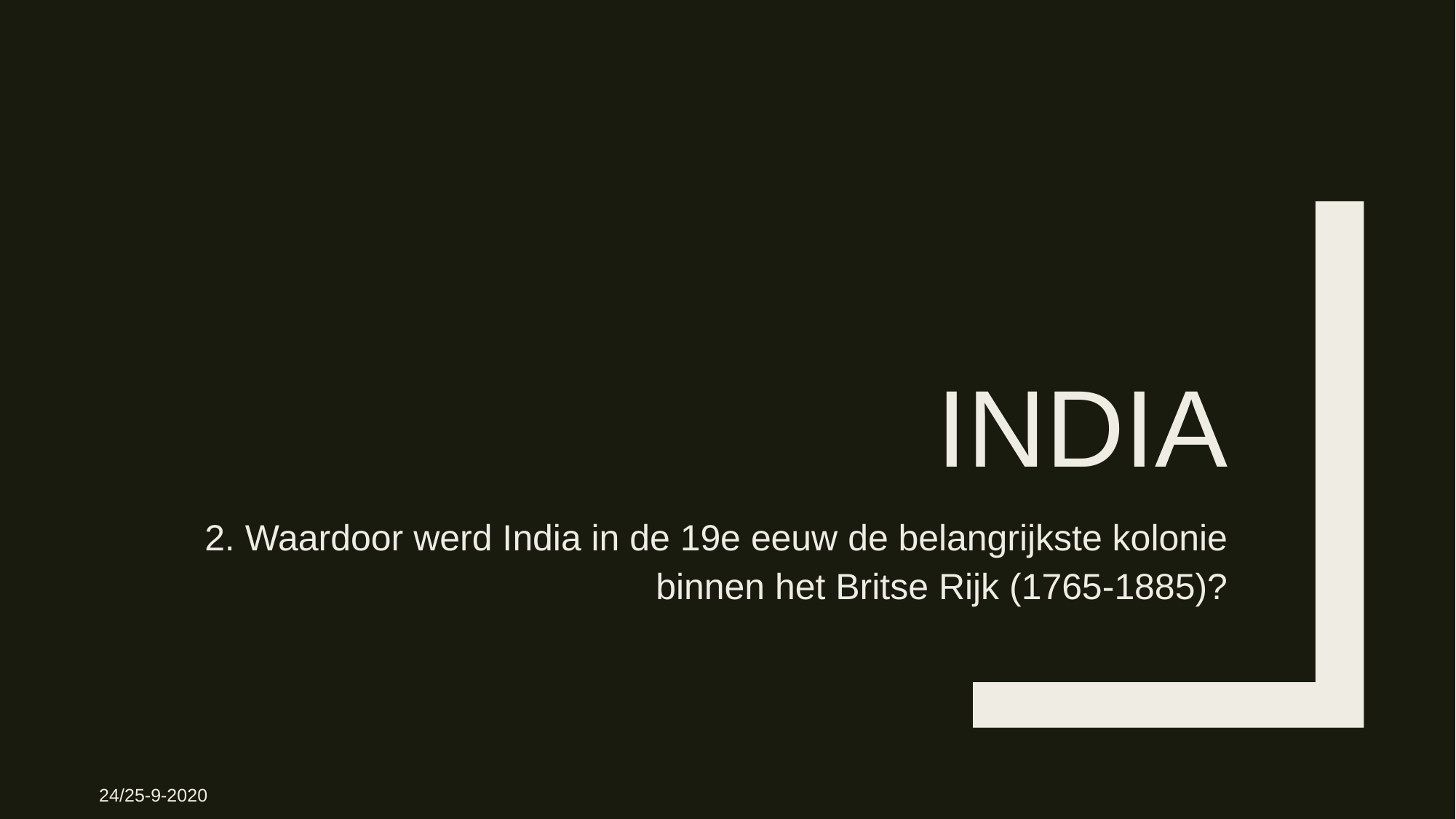

# India
2. Waardoor werd India in de 19e eeuw de belangrijkste kolonie binnen het Britse Rijk (1765-1885)?
24/25-9-2020